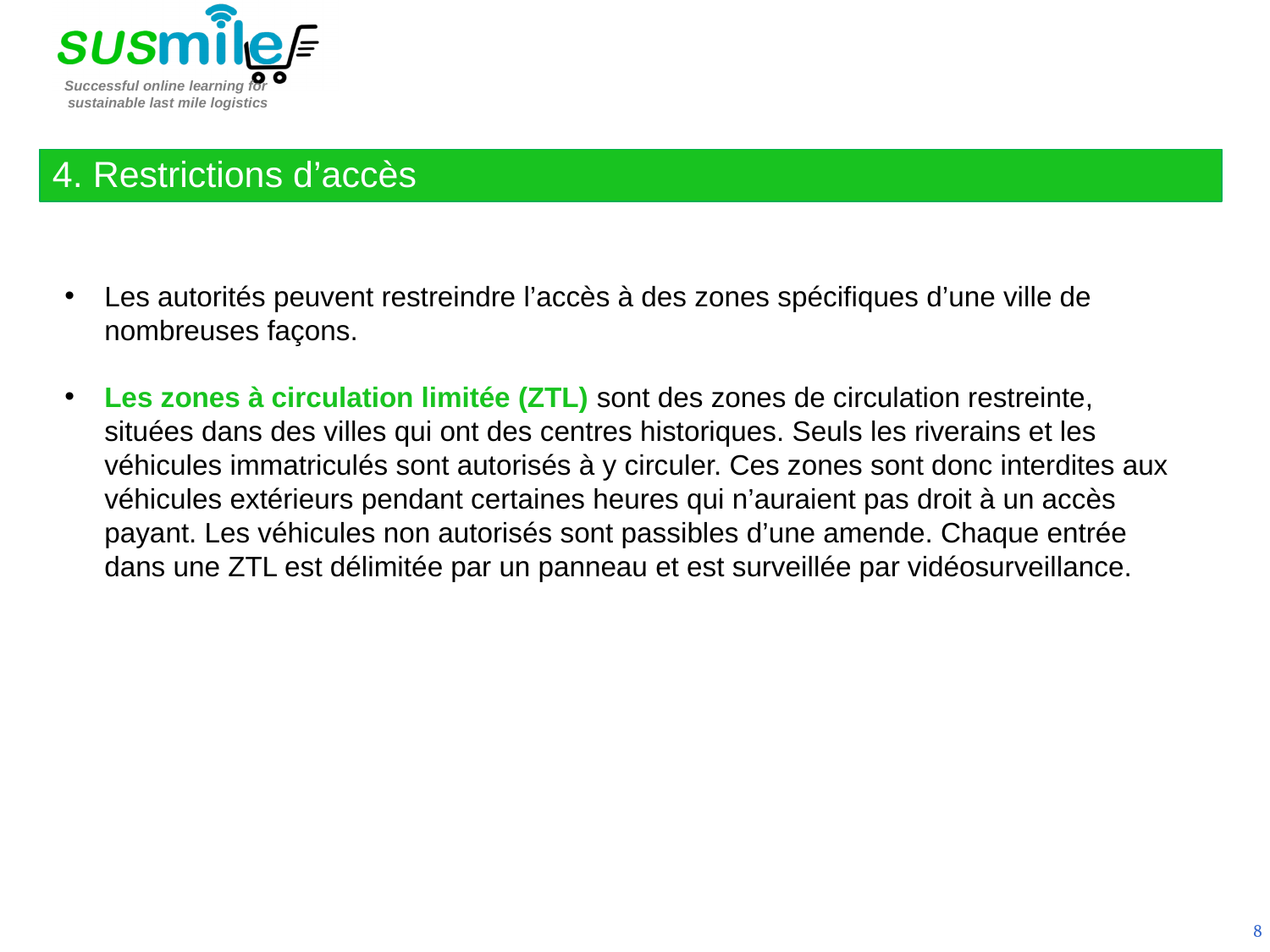

4. Restrictions d’accès
Les autorités peuvent restreindre l’accès à des zones spécifiques d’une ville de nombreuses façons.

Les zones à circulation limitée (ZTL) sont des zones de circulation restreinte, situées dans des villes qui ont des centres historiques. Seuls les riverains et les véhicules immatriculés sont autorisés à y circuler. Ces zones sont donc interdites aux véhicules extérieurs pendant certaines heures qui n’auraient pas droit à un accès payant. Les véhicules non autorisés sont passibles d’une amende. Chaque entrée dans une ZTL est délimitée par un panneau et est surveillée par vidéosurveillance.
8